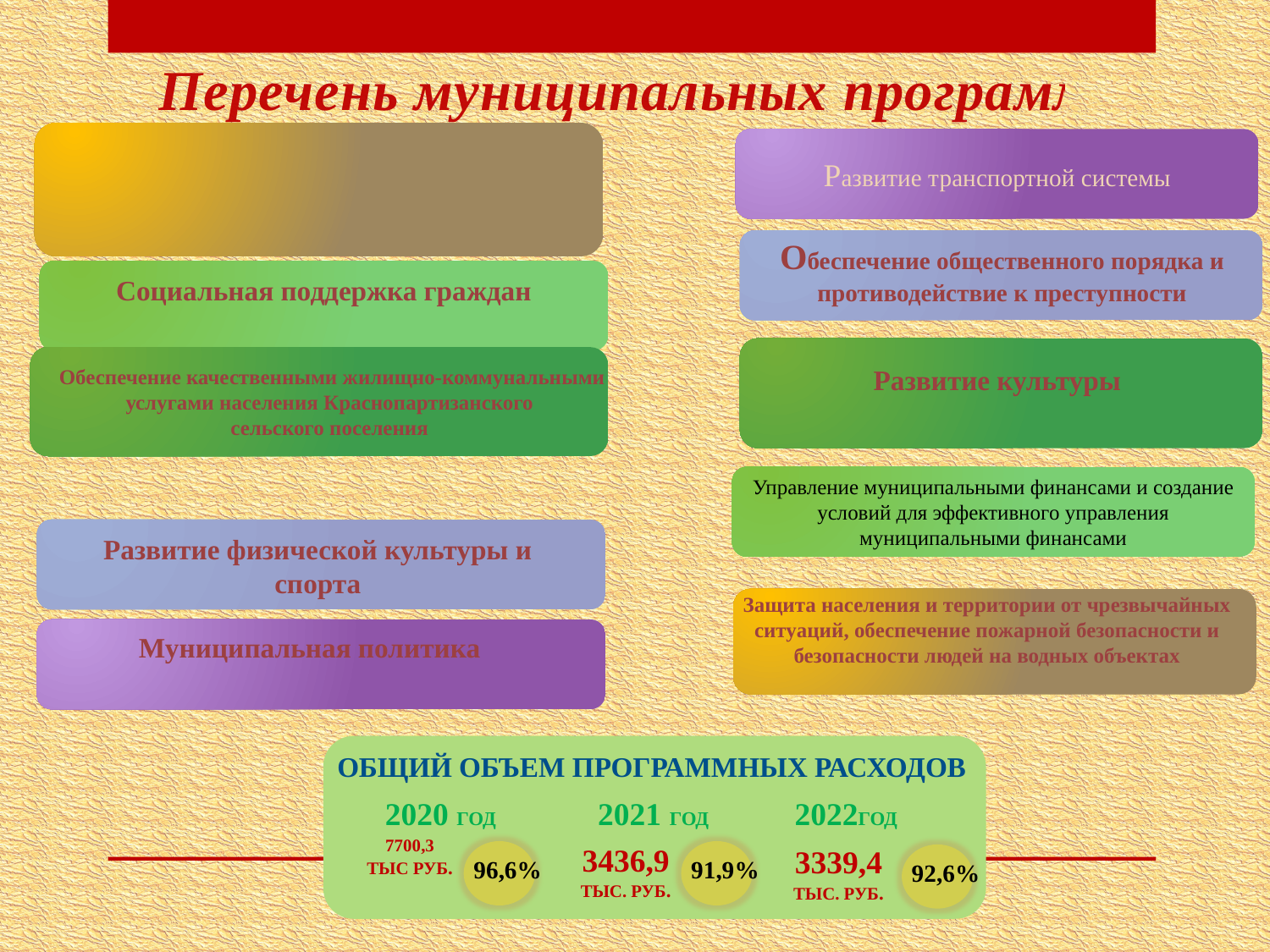

Перечень муниципальных программ

Социальная поддержка граждан

Обеспечение качественными жилищно-коммунальными услугами населения Краснопартизанского
сельского поселения

Развитие физической культуры и  спорта

Муниципальная политика
Развитие транспортной системы

Обеспечение общественного порядка и противодействие к преступности

Развитие культуры
Управление муниципальными финансами и создание условий для эффективного управления муниципальными финансами

Защита населения и территории от чрезвычайных ситуаций, обеспечение пожарной безопасности и безопасности людей на водных объектах

Общий объем программных расходов
2020 год
2021 год
2022год
7700,3
тыс руб.
3436,9
Тыс. руб.
3339,4
Тыс. руб.

96,6%

91,9%

92,6%